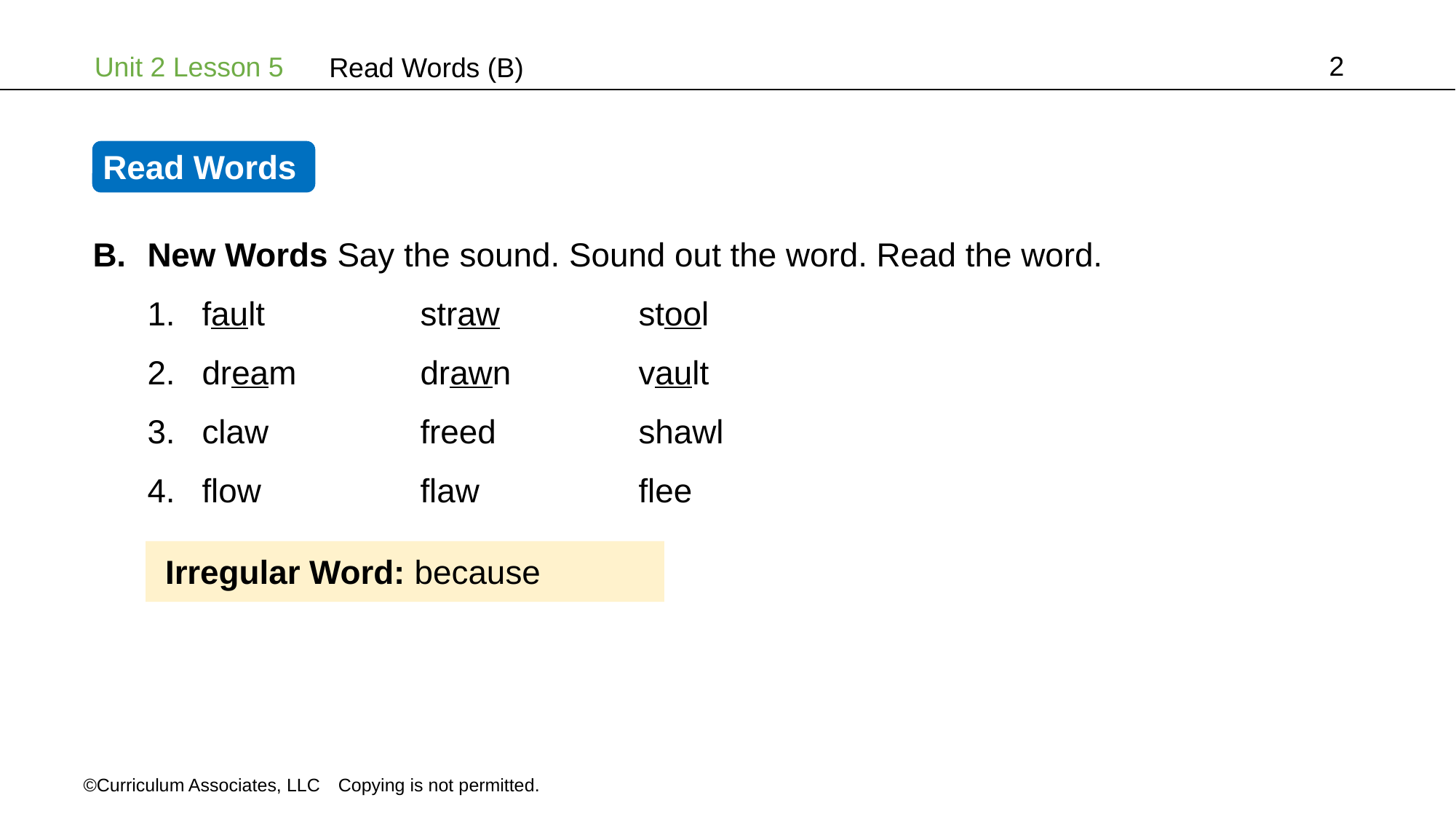

2
Read Words (B)

Read Words

New Words Say the sound. Sound out the word. Read the word.
fault		straw		stool
dream		drawn		vault
claw		freed		shawl
flow		flaw		flee

Irregular Word: because